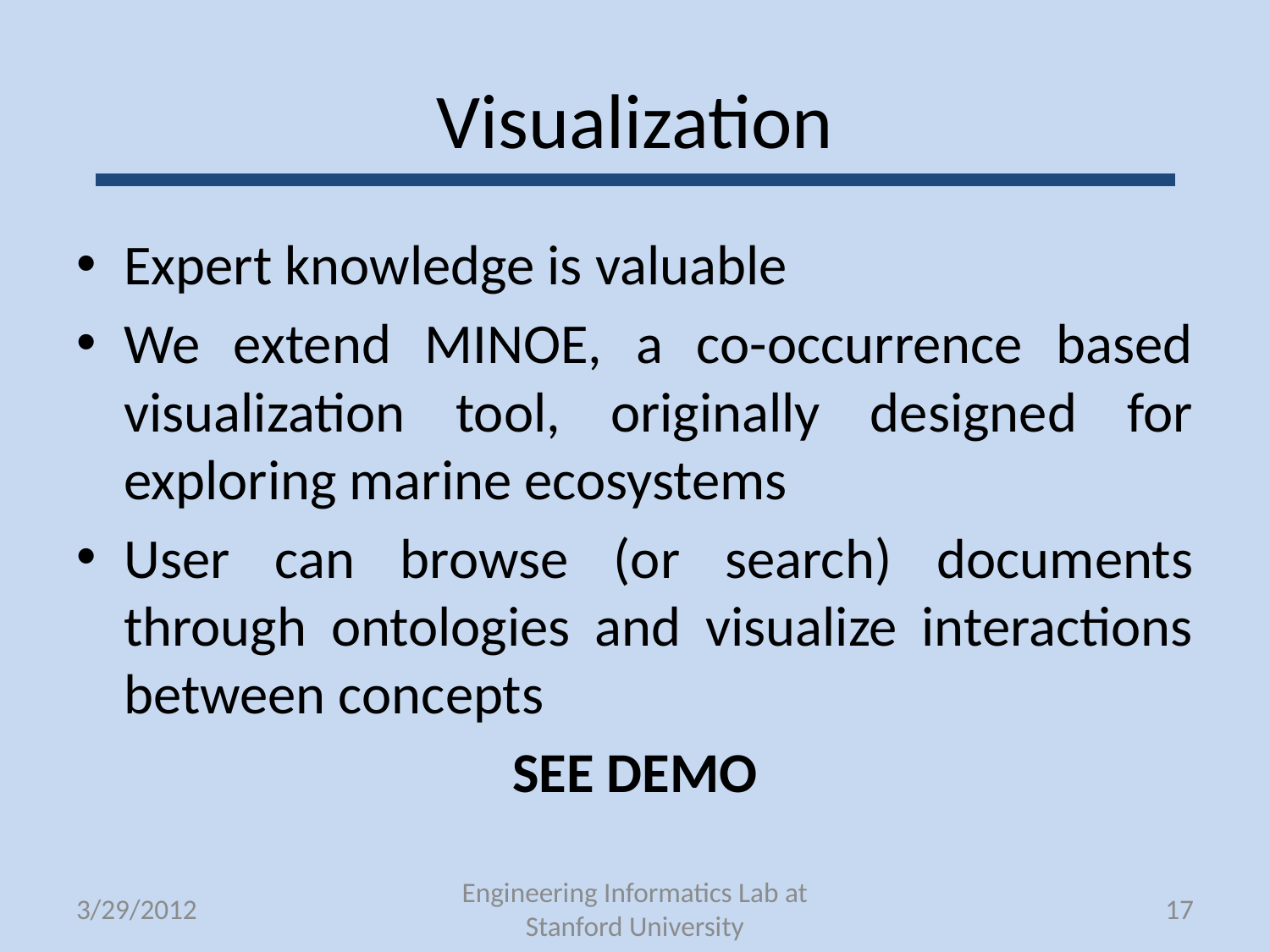

# Visualization
Expert knowledge is valuable
We extend MINOE, a co-occurrence based visualization tool, originally designed for exploring marine ecosystems
User can browse (or search) documents through ontologies and visualize interactions between concepts
SEE DEMO
3/29/2012
Engineering Informatics Lab at Stanford University
17